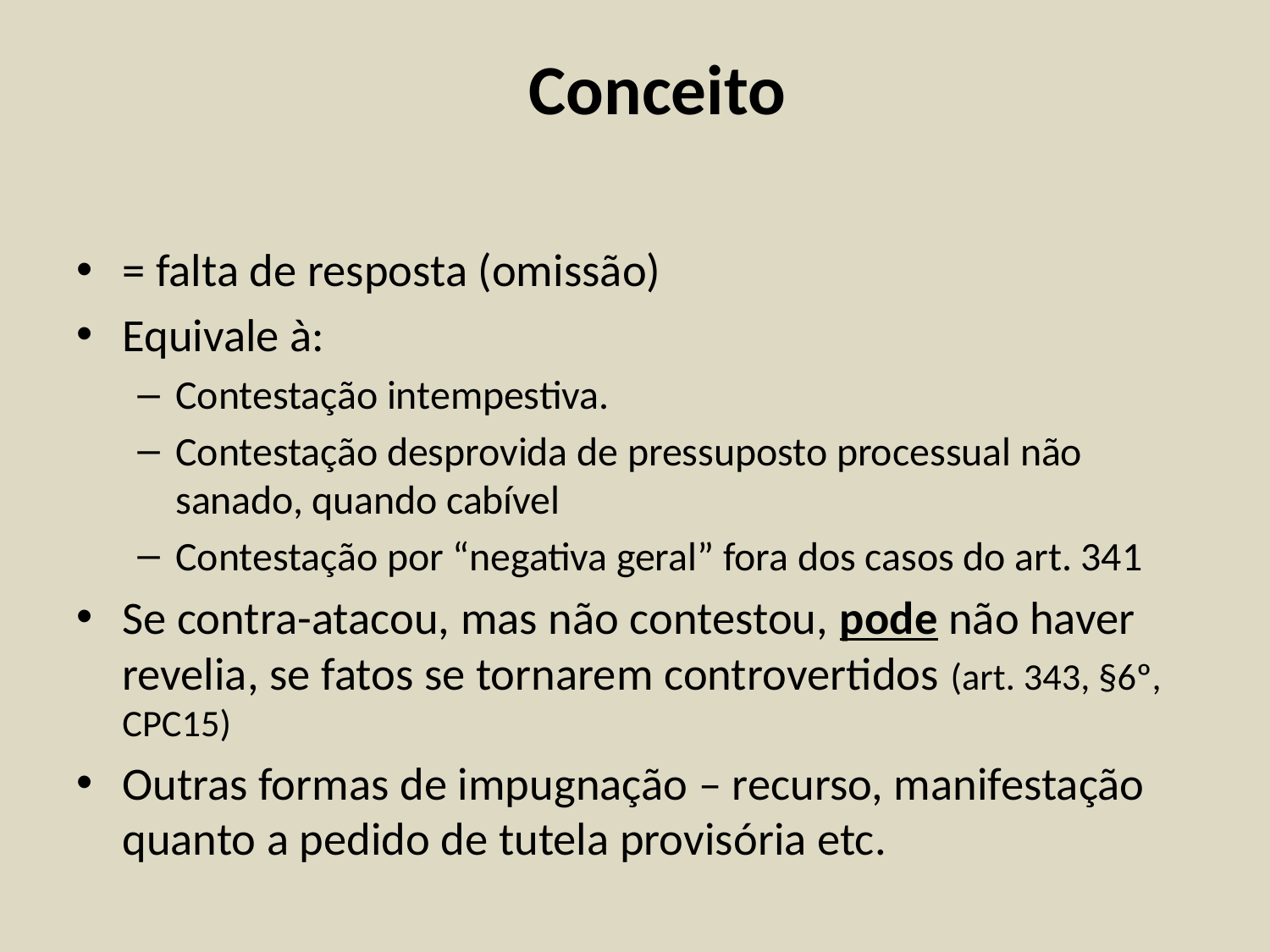

# Conceito
= falta de resposta (omissão)
Equivale à:
Contestação intempestiva.
Contestação desprovida de pressuposto processual não sanado, quando cabível
Contestação por “negativa geral” fora dos casos do art. 341
Se contra-atacou, mas não contestou, pode não haver revelia, se fatos se tornarem controvertidos (art. 343, §6º, CPC15)
Outras formas de impugnação – recurso, manifestação quanto a pedido de tutela provisória etc.